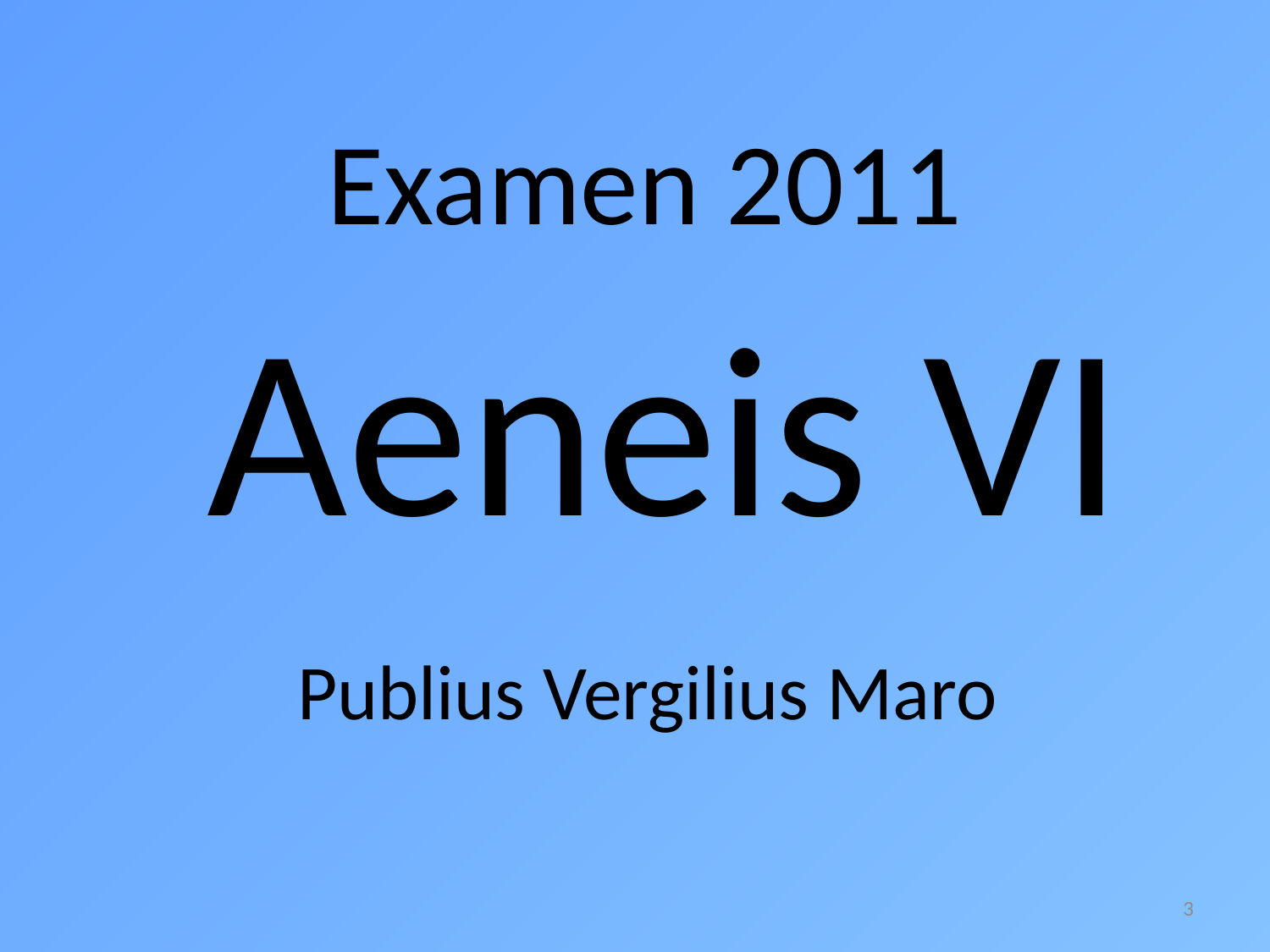

# Examen 2011
Aeneis VI
Publius Vergilius Maro
3